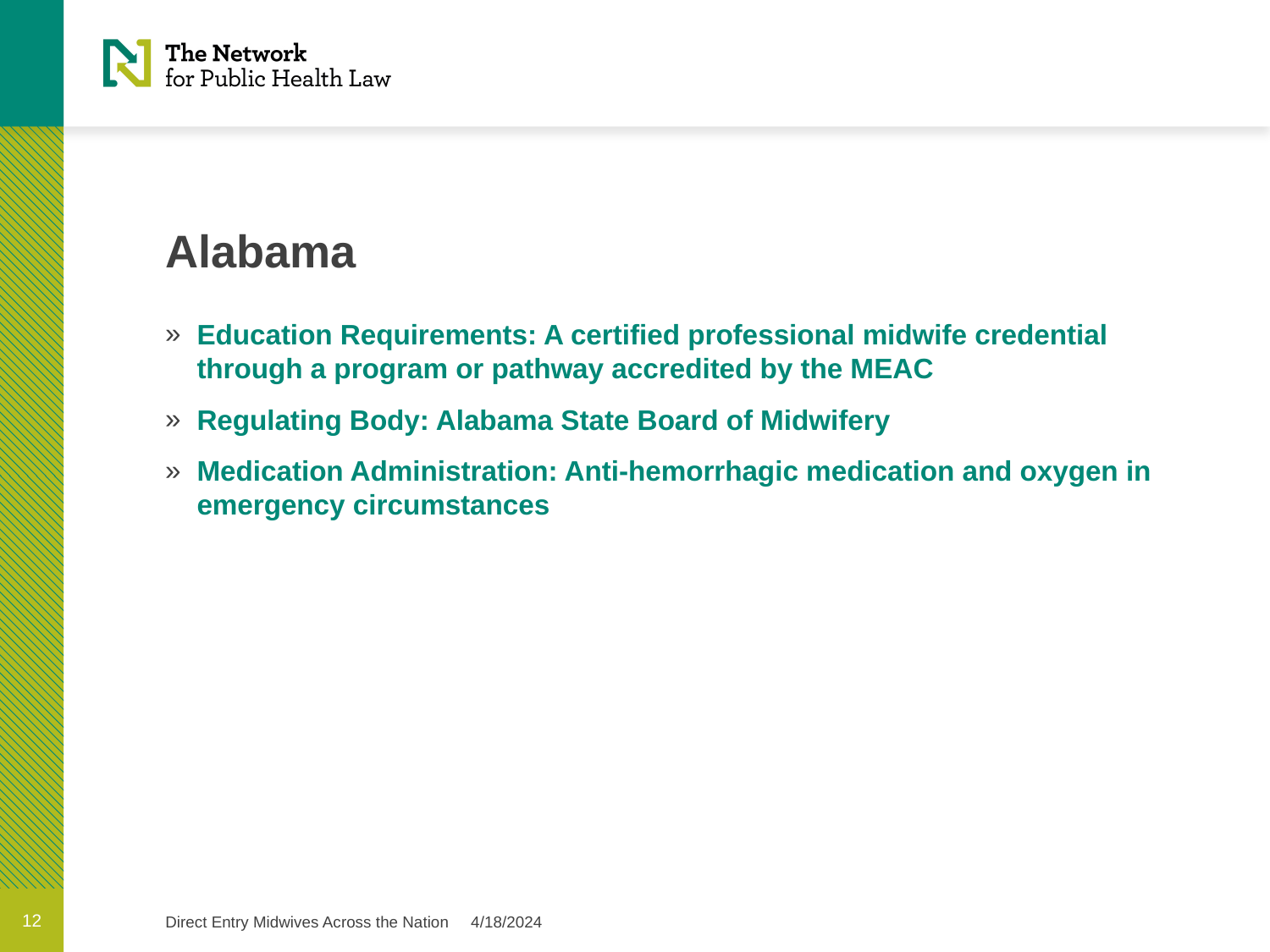

# Alabama

Education Requirements: A certified professional midwife credential through a program or pathway accredited by the MEAC
Regulating Body: Alabama State Board of Midwifery
Medication Administration: Anti-hemorrhagic medication and oxygen in emergency circumstances
12
Direct Entry Midwives Across the Nation     4/18/2024